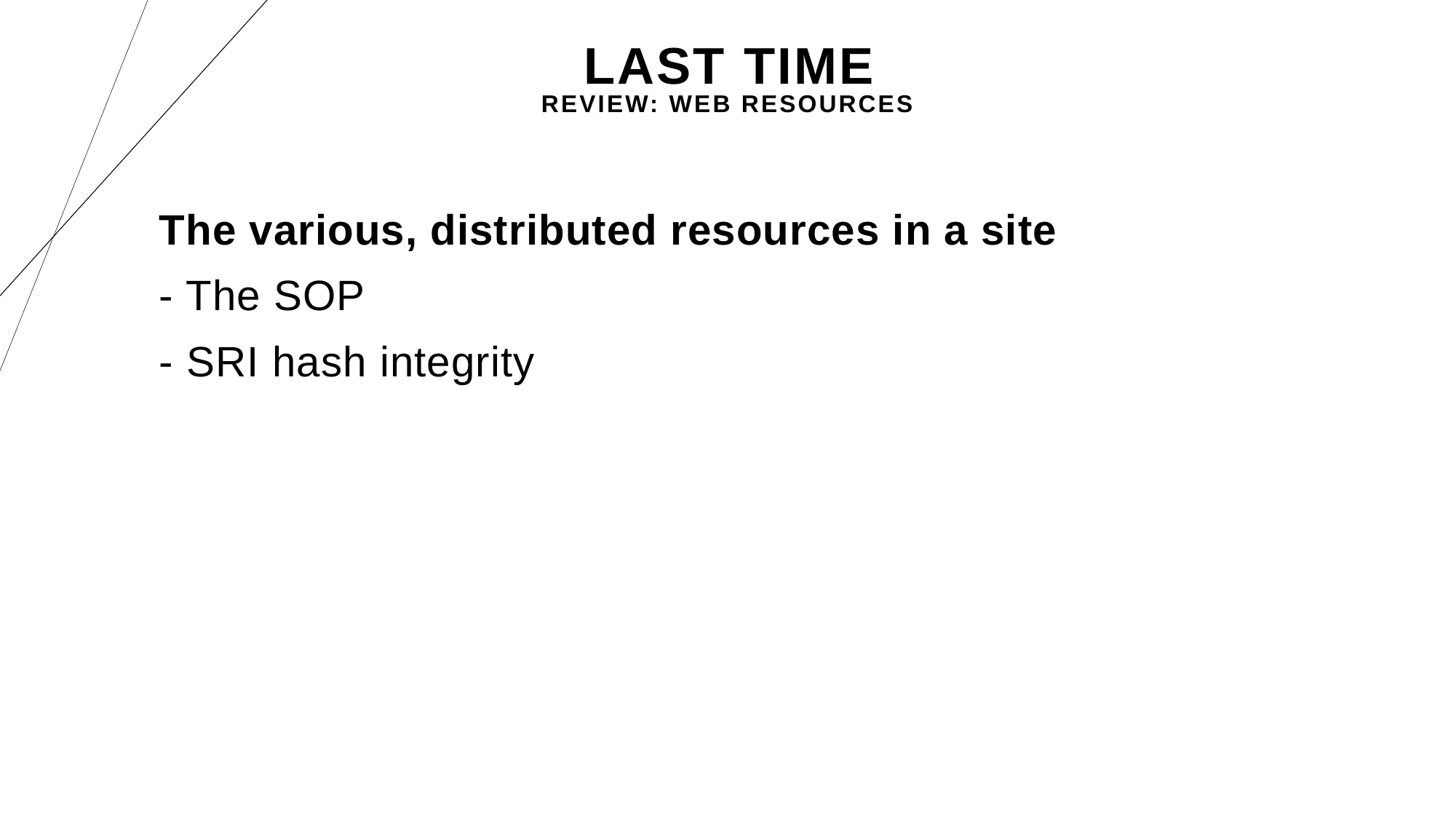

# Last Time
Review: Web Resources
The various, distributed resources in a site
- The SOP
- SRI hash integrity